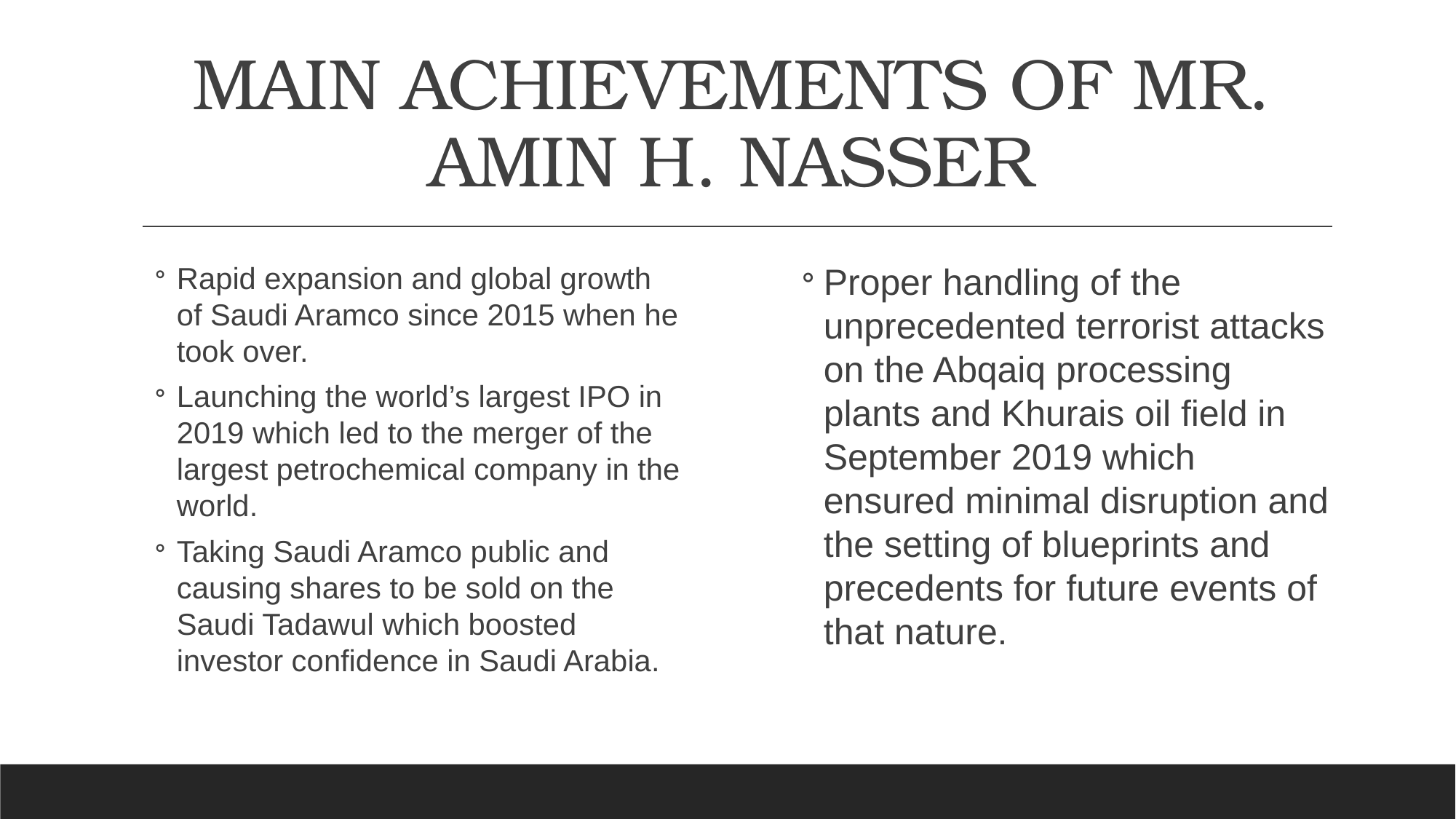

# MAIN ACHIEVEMENTS OF MR. AMIN H. NASSER
Rapid expansion and global growth of Saudi Aramco since 2015 when he took over.
Launching the world’s largest IPO in 2019 which led to the merger of the largest petrochemical company in the world.
Taking Saudi Aramco public and causing shares to be sold on the Saudi Tadawul which boosted investor confidence in Saudi Arabia.

Proper handling of the unprecedented terrorist attacks on the Abqaiq processing plants and Khurais oil field in September 2019 which ensured minimal disruption and the setting of blueprints and precedents for future events of that nature.